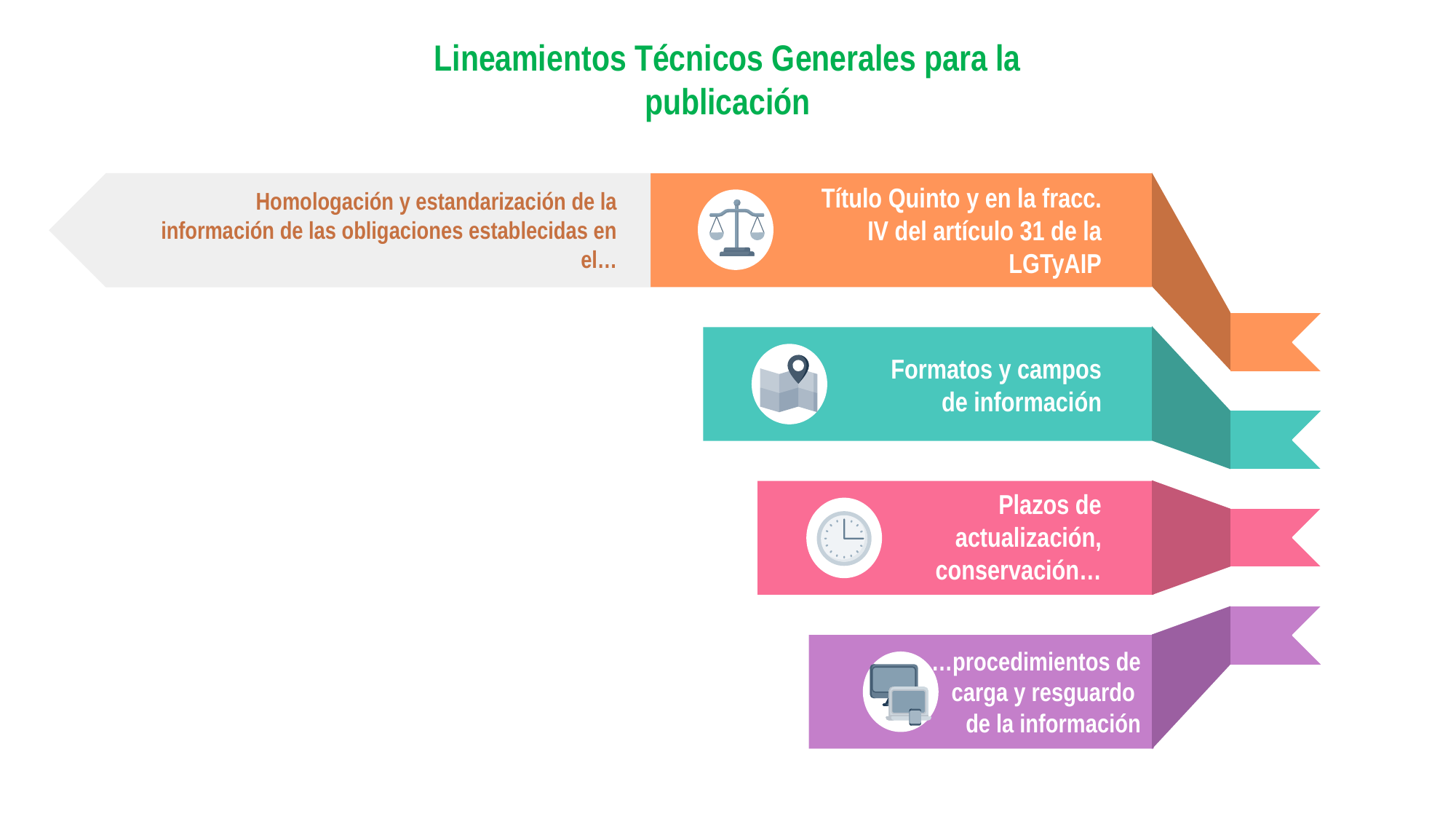

Lineamientos Técnicos Generales para la publicación

Título Quinto y en la fracc. IV del artículo 31 de la LGTyAIP

Homologación y estandarización de la información de las obligaciones establecidas en el…

Formatos y campos de información

Plazos de actualización, conservación…

…procedimientos de
 carga y resguardo
de la información